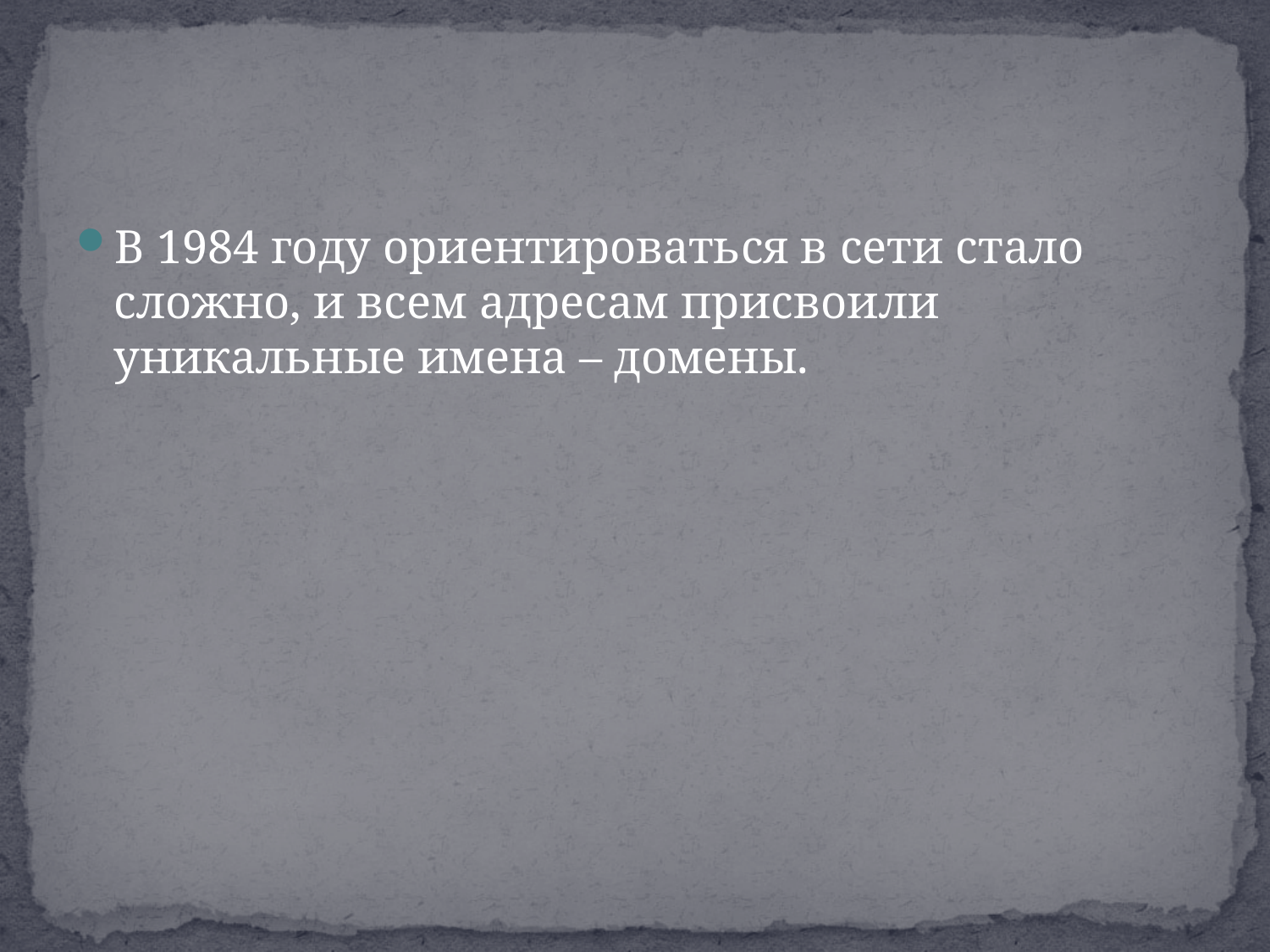

#
В 1984 году ориентироваться в сети стало сложно, и всем адресам присвоили уникальные имена – домены.